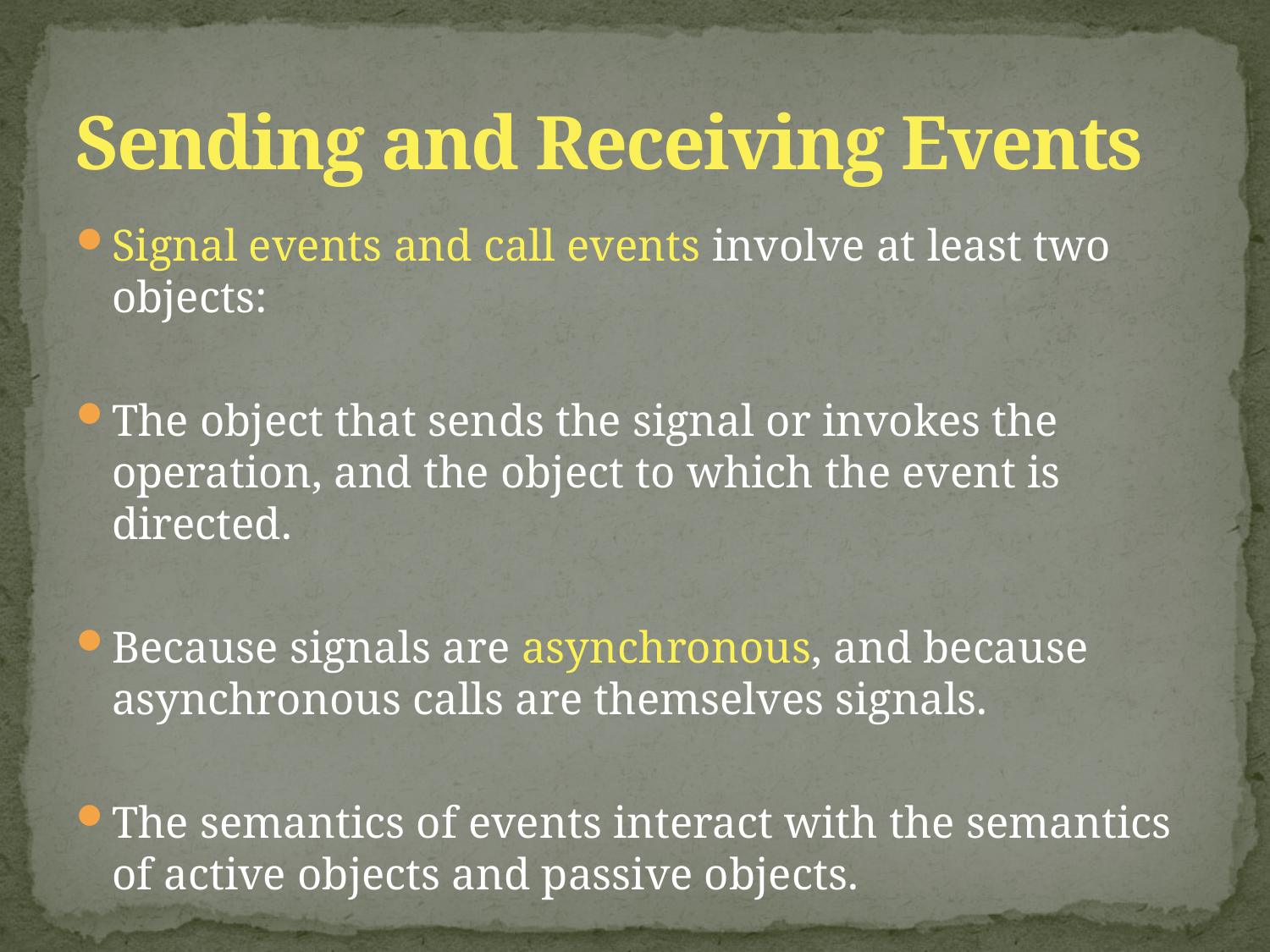

# Sending and Receiving Events
Signal events and call events involve at least two objects:

The object that sends the signal or invokes the operation, and the object to which the event is directed.

Because signals are asynchronous, and because asynchronous calls are themselves signals.

The semantics of events interact with the semantics of active objects and passive objects.